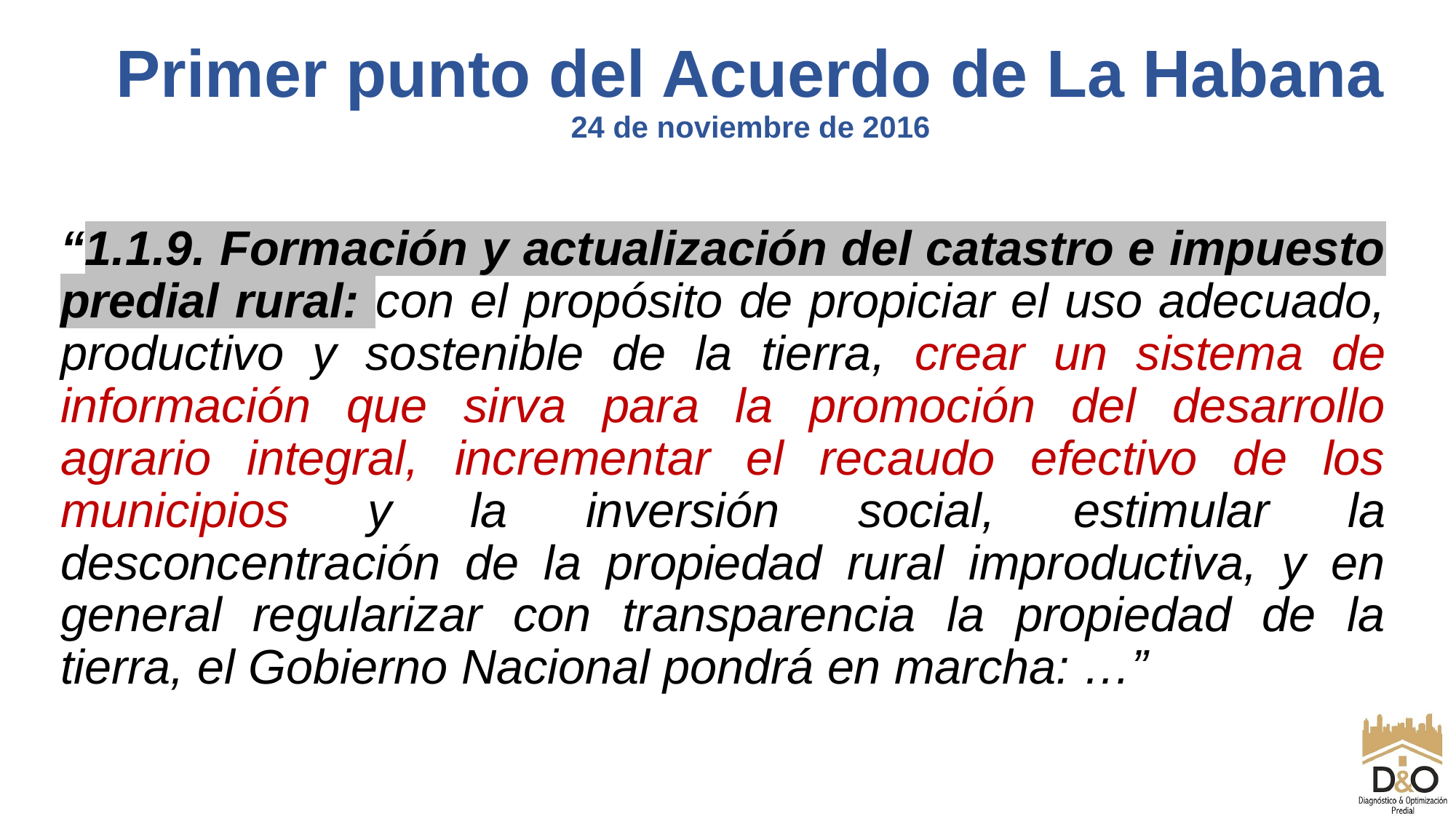

Primer punto del Acuerdo de La Habana
24 de noviembre de 2016
“1.1.9. Formación y actualización del catastro e impuesto predial rural: con el propósito de propiciar el uso adecuado, productivo y sostenible de la tierra, crear un sistema de información que sirva para la promoción del desarrollo agrario integral, incrementar el recaudo efectivo de los municipios y la inversión social, estimular la desconcentración de la propiedad rural improductiva, y en general regularizar con transparencia la propiedad de la tierra, el Gobierno Nacional pondrá en marcha: …”